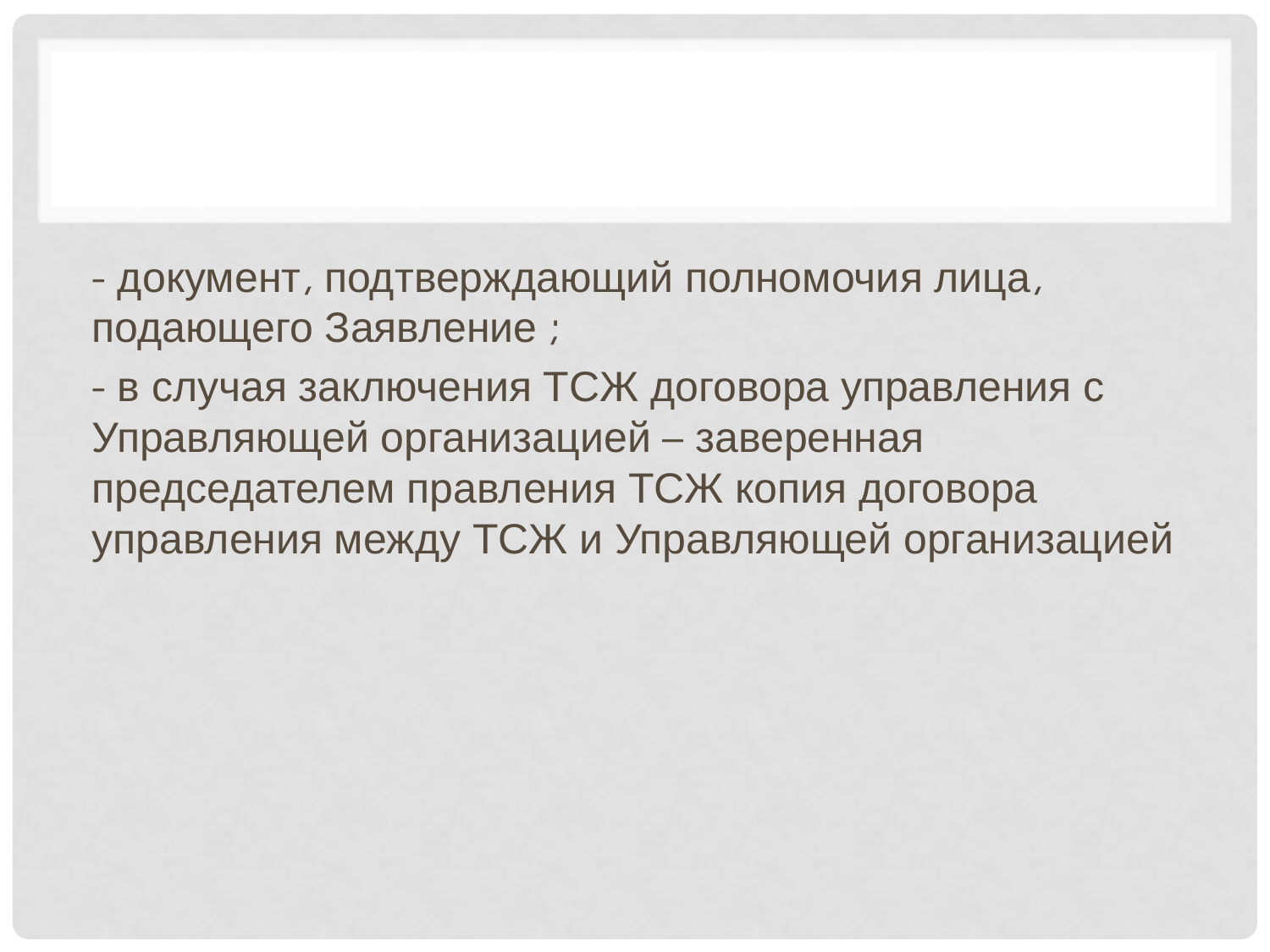

#
- документ, подтверждающий полномочия лица, подающего Заявление ;
- в случая заключения ТСЖ договора управления с Управляющей организацией – заверенная председателем правления ТСЖ копия договора управления между ТСЖ и Управляющей организацией